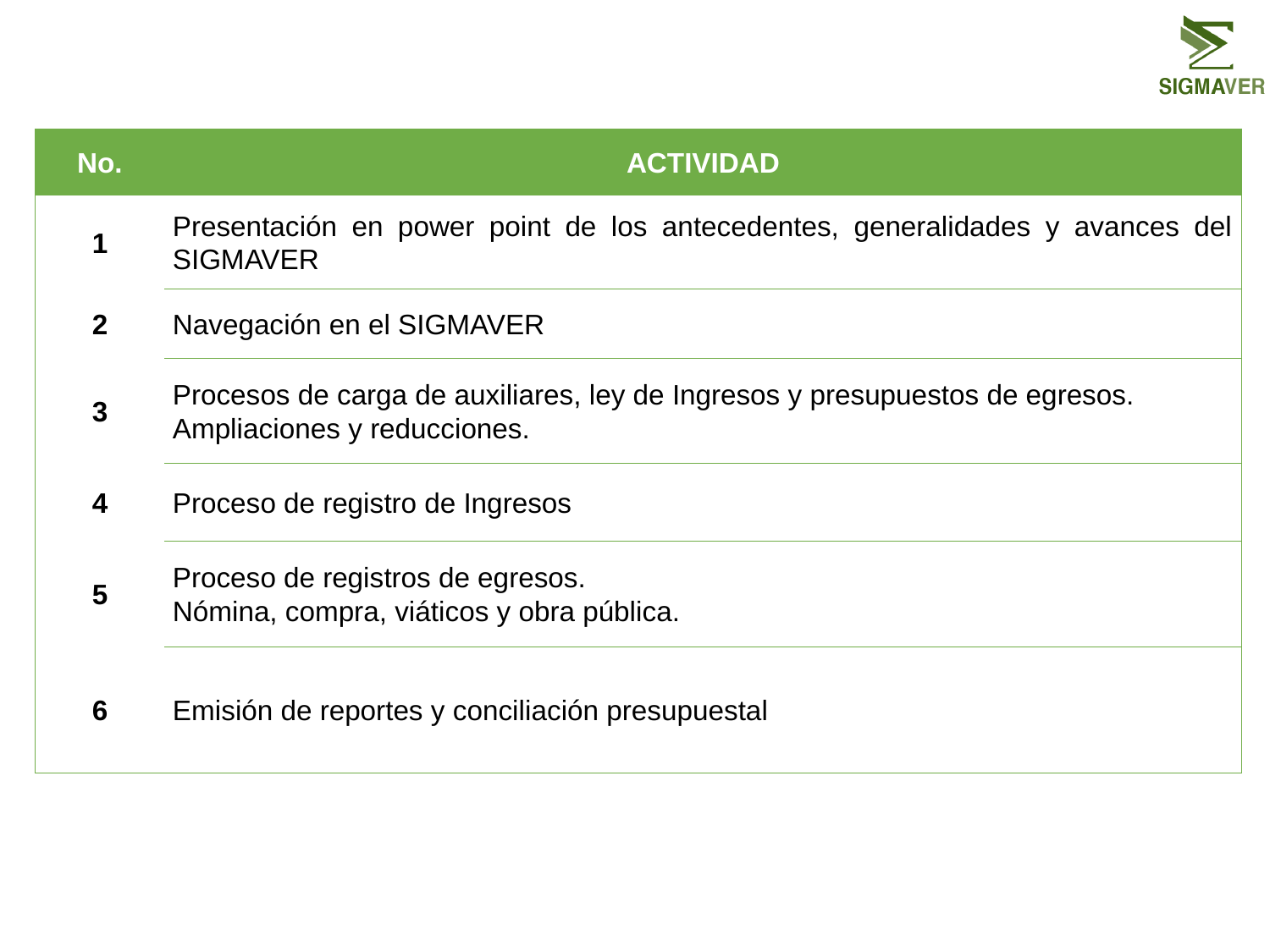

| No. | ACTIVIDAD |
| --- | --- |
| 1 | Presentación en power point de los antecedentes, generalidades y avances del SIGMAVER |
| 2 | Navegación en el SIGMAVER |
| 3 | Procesos de carga de auxiliares, ley de Ingresos y presupuestos de egresos. Ampliaciones y reducciones. |
| 4 | Proceso de registro de Ingresos |
| 5 | Proceso de registros de egresos. Nómina, compra, viáticos y obra pública. |
| 6 | Emisión de reportes y conciliación presupuestal |